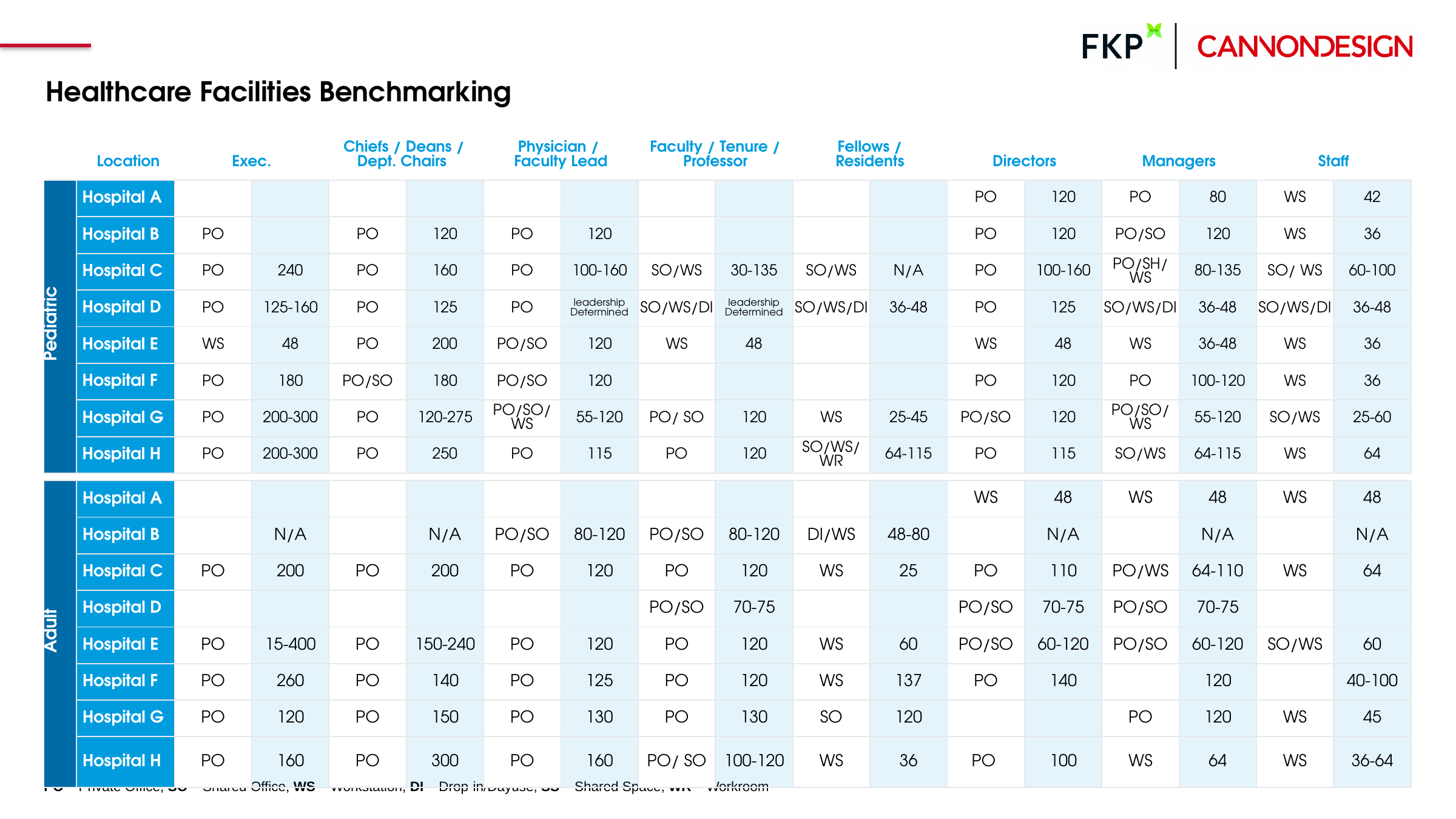

# Healthcare Facilities Benchmarking
|  | Location | Exec. |  | Chiefs / Deans / Dept. Chairs |  | Physician / Faculty Lead |  | Faculty / Tenure / Professor |  | Fellows / Residents |  | Directors |  | Managers |  | Staff |  |
| --- | --- | --- | --- | --- | --- | --- | --- | --- | --- | --- | --- | --- | --- | --- | --- | --- | --- |
| Pediatric | Hospital A |  |  |  |  |  |  |  |  |  |  | PO | 120 | PO | 80 | WS | 42 |
|  | Hospital B | PO |  | PO | 120 | PO | 120 |  |  |  |  | PO | 120 | PO/SO | 120 | WS | 36 |
|  | Hospital C | PO | 240 | PO | 160 | PO | 100-160 | SO/WS | 30-135 | SO/WS | N/A | PO | 100-160 | PO/SH/ WS | 80-135 | SO/ WS | 60-100 |
|  | Hospital D | PO | 125-160 | PO | 125 | PO | leadership Determined | SO/WS/DI | leadership Determined | SO/WS/DI | 36-48 | PO | 125 | SO/WS/DI | 36-48 | SO/WS/DI | 36-48 |
|  | Hospital E | WS | 48 | PO | 200 | PO/SO | 120 | WS | 48 |  |  | WS | 48 | WS | 36-48 | WS | 36 |
|  | Hospital F | PO | 180 | PO/SO | 180 | PO/SO | 120 |  |  |  |  | PO | 120 | PO | 100-120 | WS | 36 |
|  | Hospital G | PO | 200-300 | PO | 120-275 | PO/SO/ WS | 55-120 | PO/ SO | 120 | WS | 25-45 | PO/SO | 120 | PO/SO/ WS | 55-120 | SO/WS | 25-60 |
|  | Hospital H | PO | 200-300 | PO | 250 | PO | 115 | PO | 120 | SO/WS/ WR | 64-115 | PO | 115 | SO/WS | 64-115 | WS | 64 |
| Adult | Hospital A |  |  |  |  |  |  |  |  |  |  | WS | 48 | WS | 48 | WS | 48 |
| --- | --- | --- | --- | --- | --- | --- | --- | --- | --- | --- | --- | --- | --- | --- | --- | --- | --- |
|  | Hospital B |  | N/A |  | N/A | PO/SO | 80-120 | PO/SO | 80-120 | DI/WS | 48-80 |  | N/A |  | N/A |  | N/A |
|  | Hospital C | PO | 200 | PO | 200 | PO | 120 | PO | 120 | WS | 25 | PO | 110 | PO/WS | 64-110 | WS | 64 |
|  | Hospital D |  |  |  |  |  |  | PO/SO | 70-75 |  |  | PO/SO | 70-75 | PO/SO | 70-75 |  |  |
|  | Hospital E | PO | 15-400 | PO | 150-240 | PO | 120 | PO | 120 | WS | 60 | PO/SO | 60-120 | PO/SO | 60-120 | SO/WS | 60 |
|  | Hospital F | PO | 260 | PO | 140 | PO | 125 | PO | 120 | WS | 137 | PO | 140 |  | 120 |  | 40-100 |
|  | Hospital G | PO | 120 | PO | 150 | PO | 130 | PO | 130 | SO | 120 |  |  | PO | 120 | WS | 45 |
|  | Hospital H | PO | 160 | PO | 300 | PO | 160 | PO/ SO | 100-120 | WS | 36 | PO | 100 | WS | 64 | WS | 36-64 |
PO – Private Office, SO – Shared Office, WS – Workstation, DI – Drop-in/Dayuse, SS – Shared Space, WR – Workroom